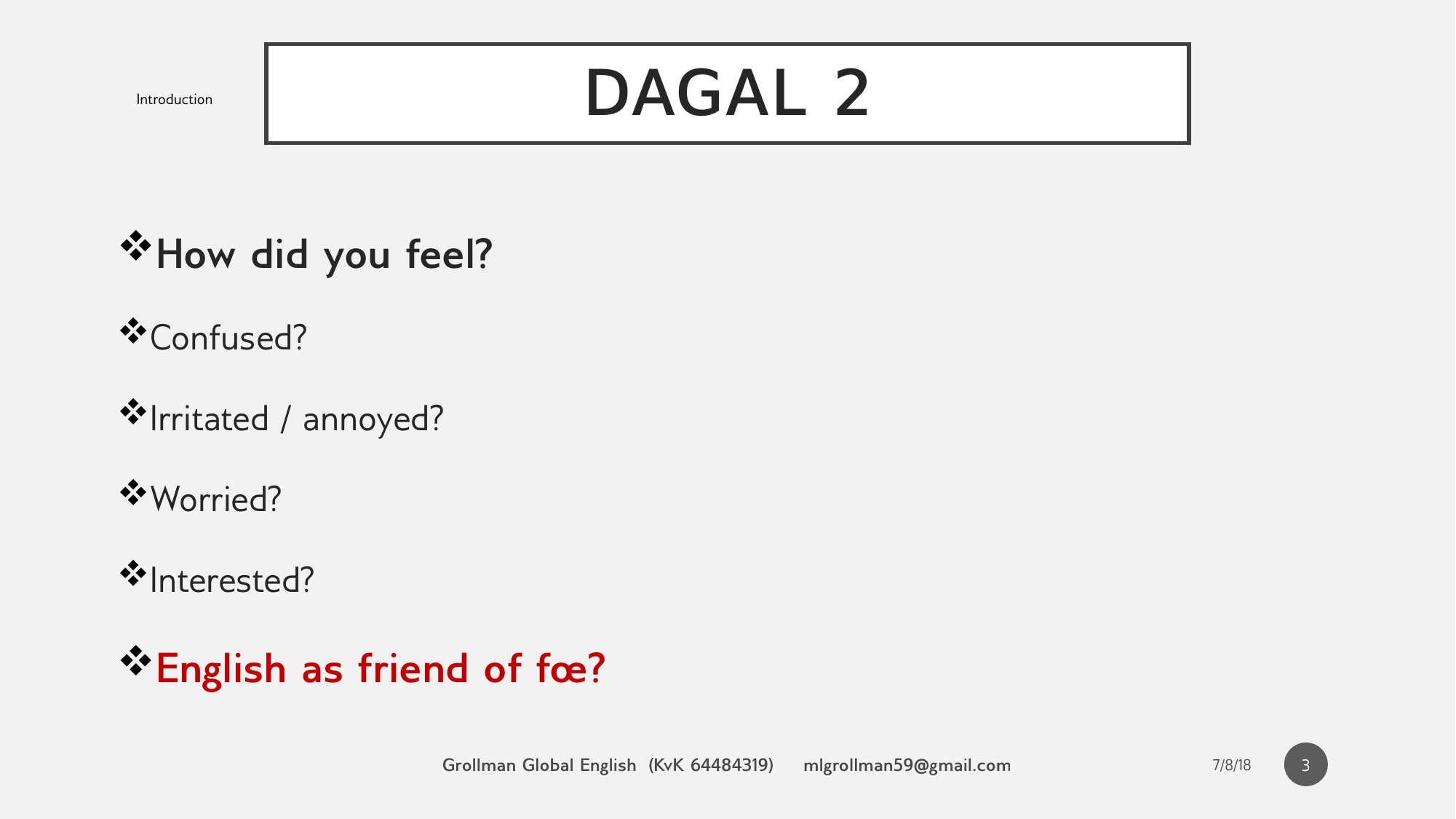

# Dagal 2
Introduction
How did you feel?
Confused?
Irritated / annoyed?
Worried?
Interested?
English as friend of foe?
3
Grollman Global English  (KvK 64484319)     mlgrollman59@gmail.com
7/8/18